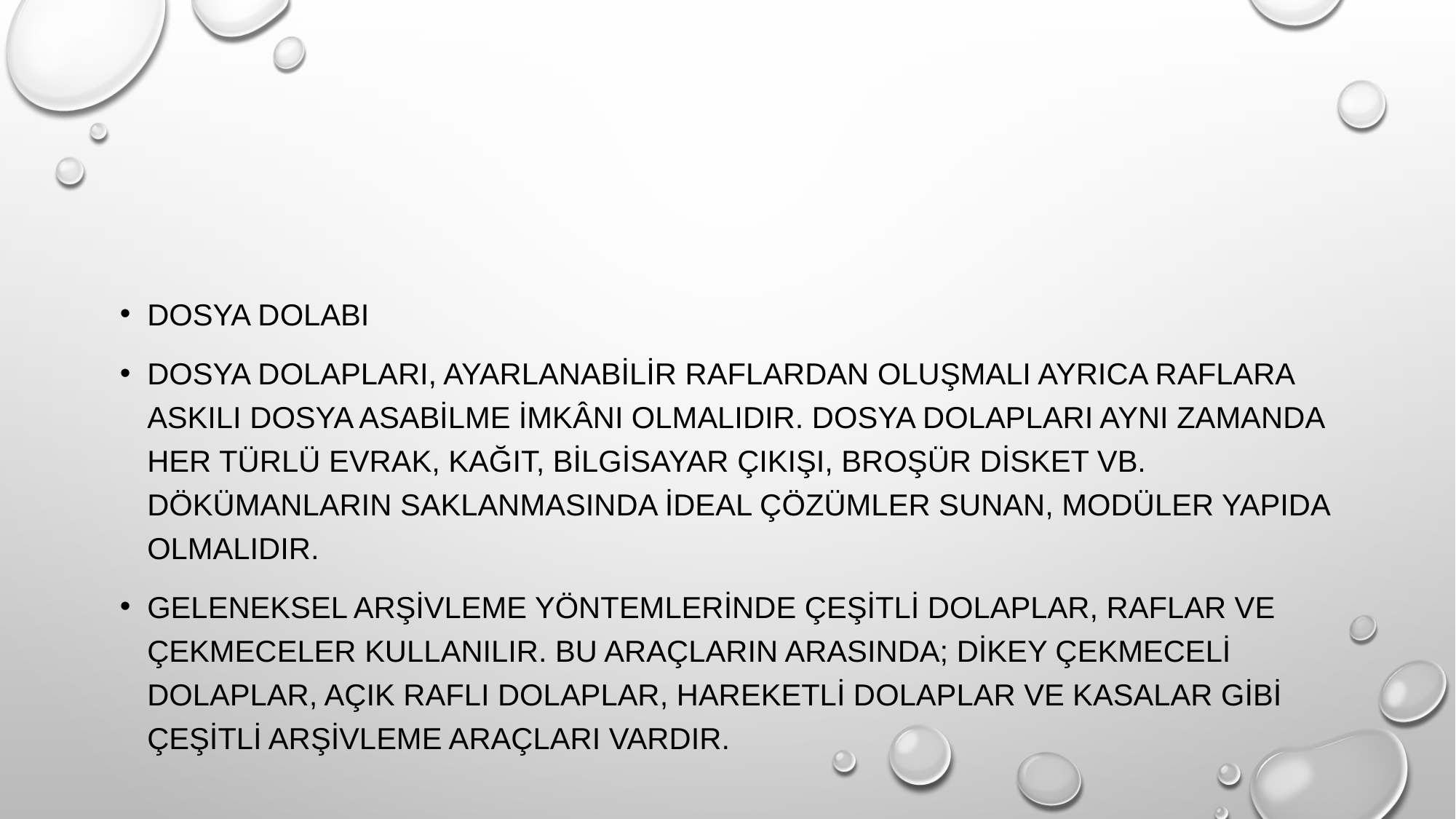

#
Dosya Dolabı
Dosya dolapları, ayarlanabilir raflardan oluşmalı ayrıca raflara askılı dosya asabilme imkânı olmalıdır. Dosya dolapları aynı zamanda her türlü evrak, kağıt, bilgisayar çıkışı, broşür disket vb. dökümanların saklanmasında ideal çözümler sunan, modüler yapıda olmalıdır.
Geleneksel arşivleme yöntemlerinde çeşitli dolaplar, raflar ve çekmeceler kullanılır. Bu araçların arasında; dikey çekmeceli dolaplar, açık raflı dolaplar, hareketli dolaplar ve kasalar gibi çeşitli arşivleme araçları vardır.